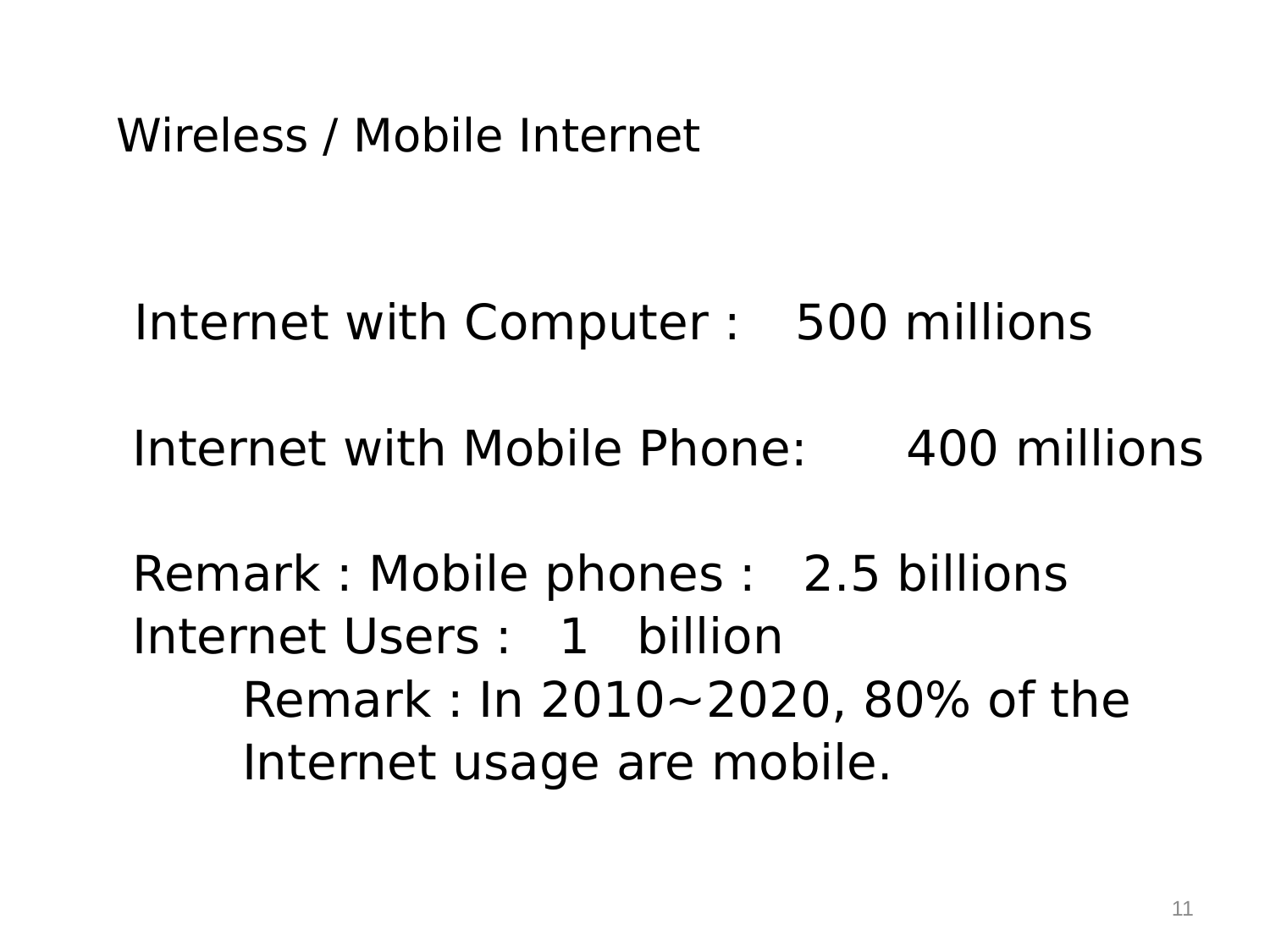

Wireless / Mobile Internet

   Internet with Computer :	500 millions

	Internet with Mobile Phone:	400 millions

  		Remark : Mobile phones :   2.5 billions
				Internet Users :   1   billion
	 	Remark : In 2010~2020, 80% of the
			       Internet usage are mobile.

11